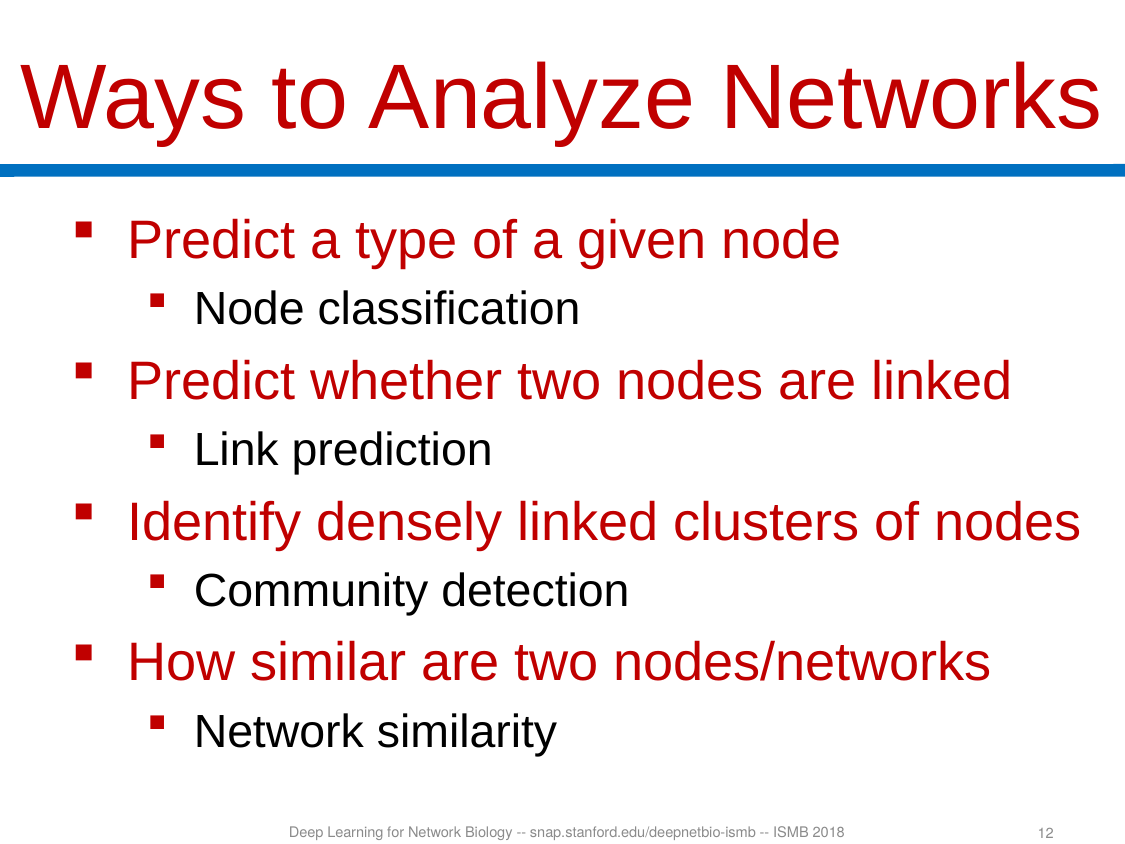

# Ways to Analyze Networks
Predict a type of a given node
Node classification
Predict whether two nodes are linked
Link prediction
Identify densely linked clusters of nodes
Community detection
How similar are two nodes/networks
Network similarity
Deep Learning for Network Biology -- snap.stanford.edu/deepnetbio-ismb -- ISMB 2018
12